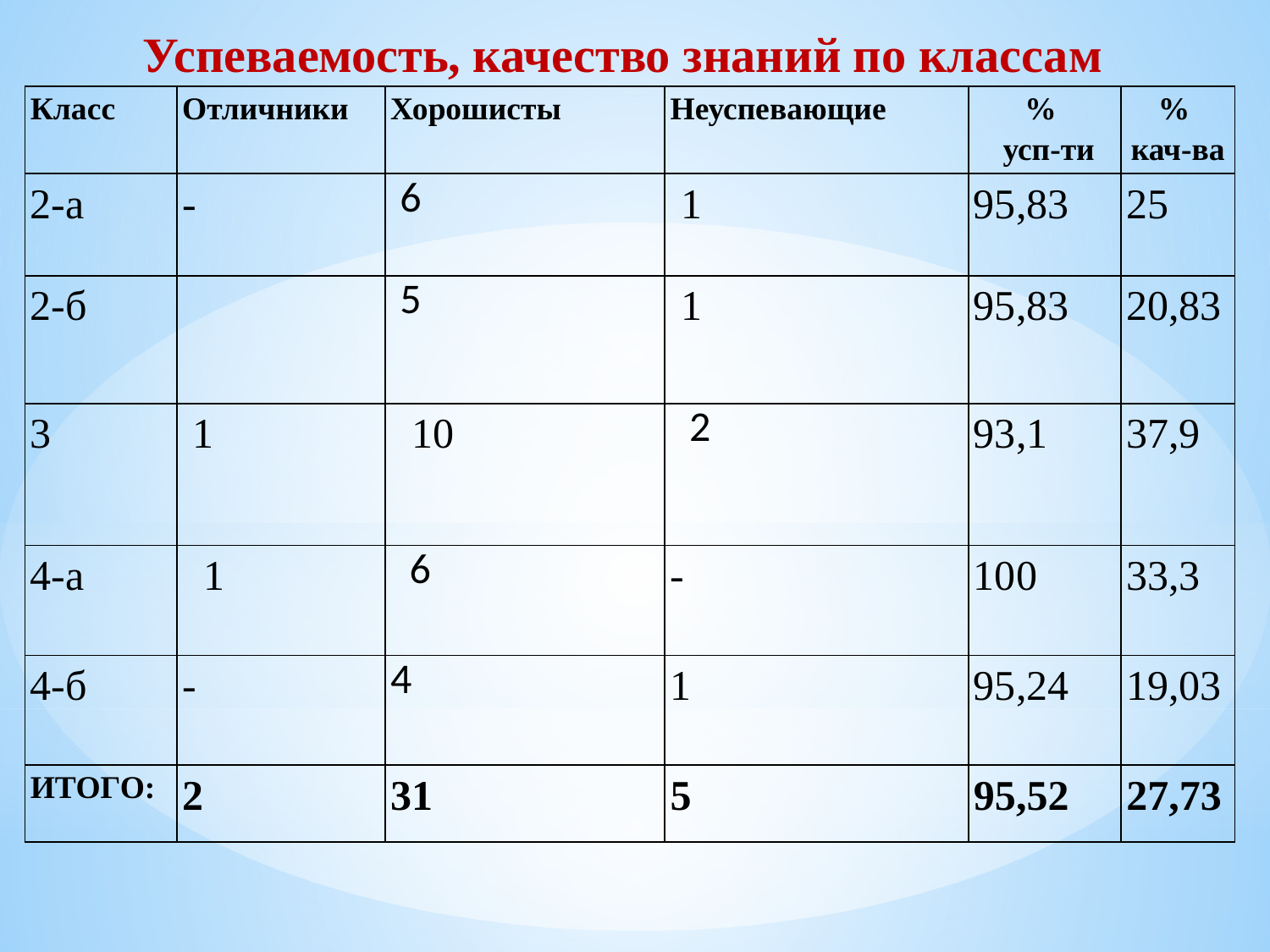

Успеваемость, качество знаний по классам
| Класс | Отличники | Хорошисты | Неуспевающие | % усп-ти | % кач-ва |
| --- | --- | --- | --- | --- | --- |
| 2-а | - | 6 | 1 | 95,83 | 25 |
| 2-б |  | 5 | 1 | 95,83 | 20,83 |
| 3 | 1 | 10 | 2 | 93,1 | 37,9 |
| 4-а | 1 | 6 | - | 100 | 33,3 |
| 4-б | - | 4 | 1 | 95,24 | 19,03 |
| ИТОГО: | 2 | 31 | 5 | 95,52 | 27,73 |